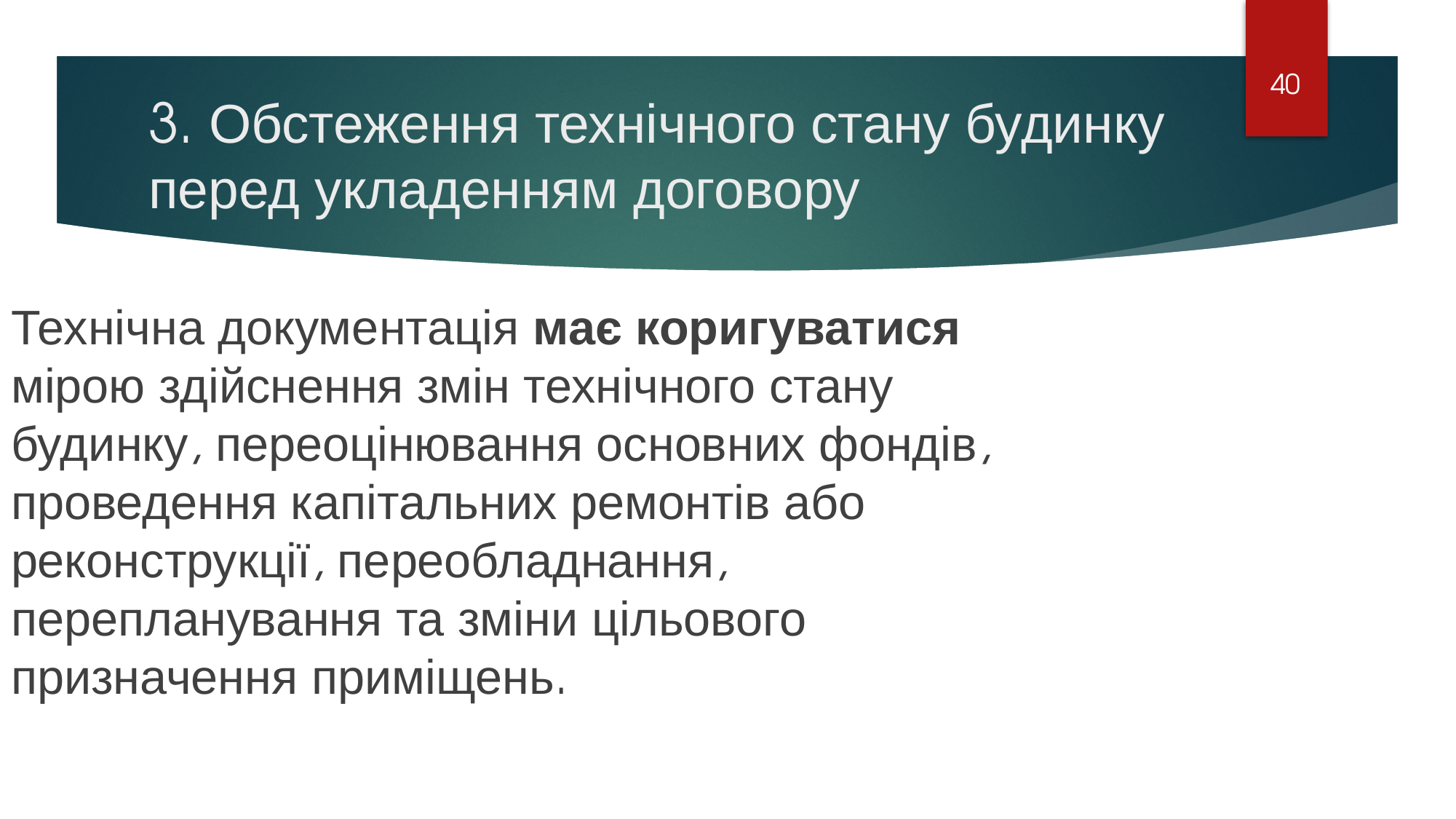

40
# 3. Обстеження технічного стану будинку перед укладенням договору
Технічна документація має коригуватися мірою здійснення змін технічного стану будинку, переоцінювання основних фондів, проведення капітальних ремонтів або реконструкції, переобладнання, перепланування та зміни цільового призначення приміщень.